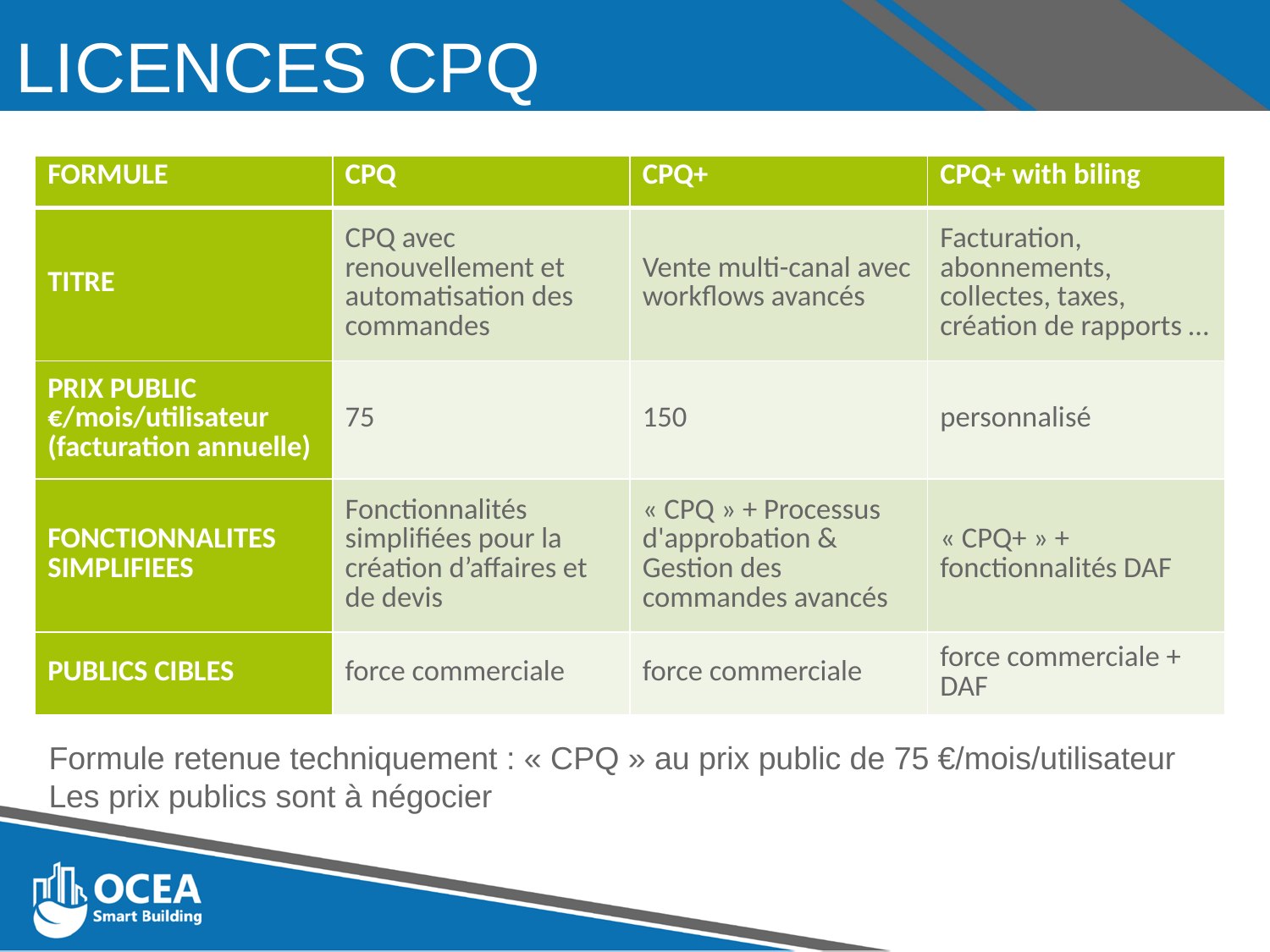

LICENCES CPQ
| FORMULE | CPQ | CPQ+ | CPQ+ with biling |
| --- | --- | --- | --- |
| TITRE | CPQ avec renouvellement et automatisation des commandes | Vente multi-canal avec workflows avancés | Facturation, abonnements, collectes, taxes, création de rapports … |
| PRIX PUBLIC €/mois/utilisateur (facturation annuelle) | 75 | 150 | personnalisé |
| FONCTIONNALITES SIMPLIFIEES | Fonctionnalités simplifiées pour la création d’affaires et de devis | « CPQ » + Processus d'approbation & Gestion des commandes avancés | « CPQ+ » + fonctionnalités DAF |
| PUBLICS CIBLES | force commerciale | force commerciale | force commerciale + DAF |
Formule retenue techniquement : « CPQ » au prix public de 75 €/mois/utilisateur
Les prix publics sont à négocier